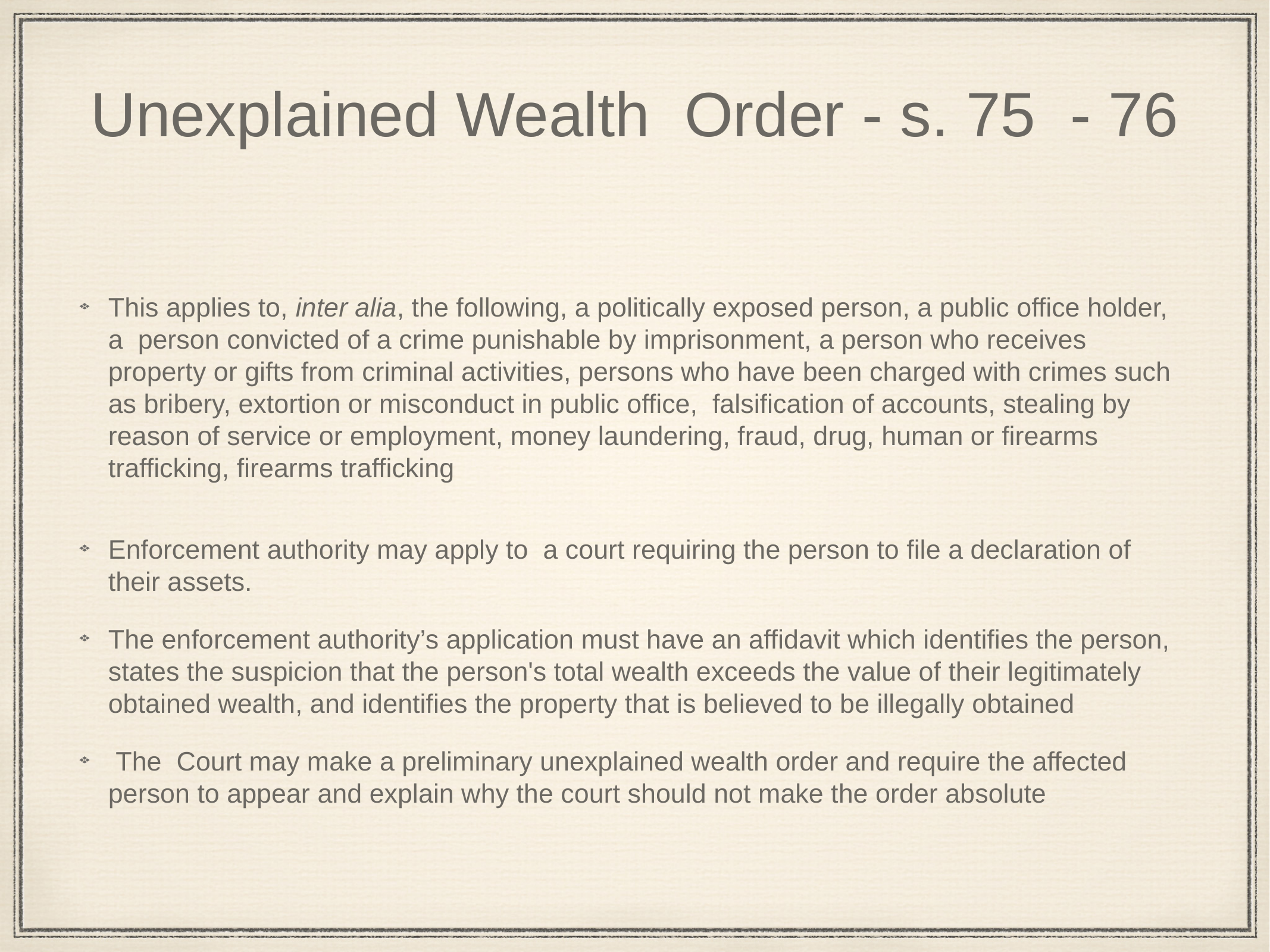

# Unexplained Wealth  Order - s. 75  - 76
This applies to, inter alia, the following, a politically exposed person, a public office holder, a  person convicted of a crime punishable by imprisonment, a person who receives property or gifts from criminal activities, persons who have been charged with crimes such as bribery, extortion or misconduct in public office,  falsification of accounts, stealing by  reason of service or employment, money laundering, fraud, drug, human or firearms trafficking, firearms trafficking

Enforcement authority may apply to  a court requiring the person to file a declaration of their assets.
The enforcement authority’s application must have an affidavit which identifies the person, states the suspicion that the person's total wealth exceeds the value of their legitimately obtained wealth, and identifies the property that is believed to be illegally obtained
 The  Court may make a preliminary unexplained wealth order and require the affected person to appear and explain why the court should not make the order absolute